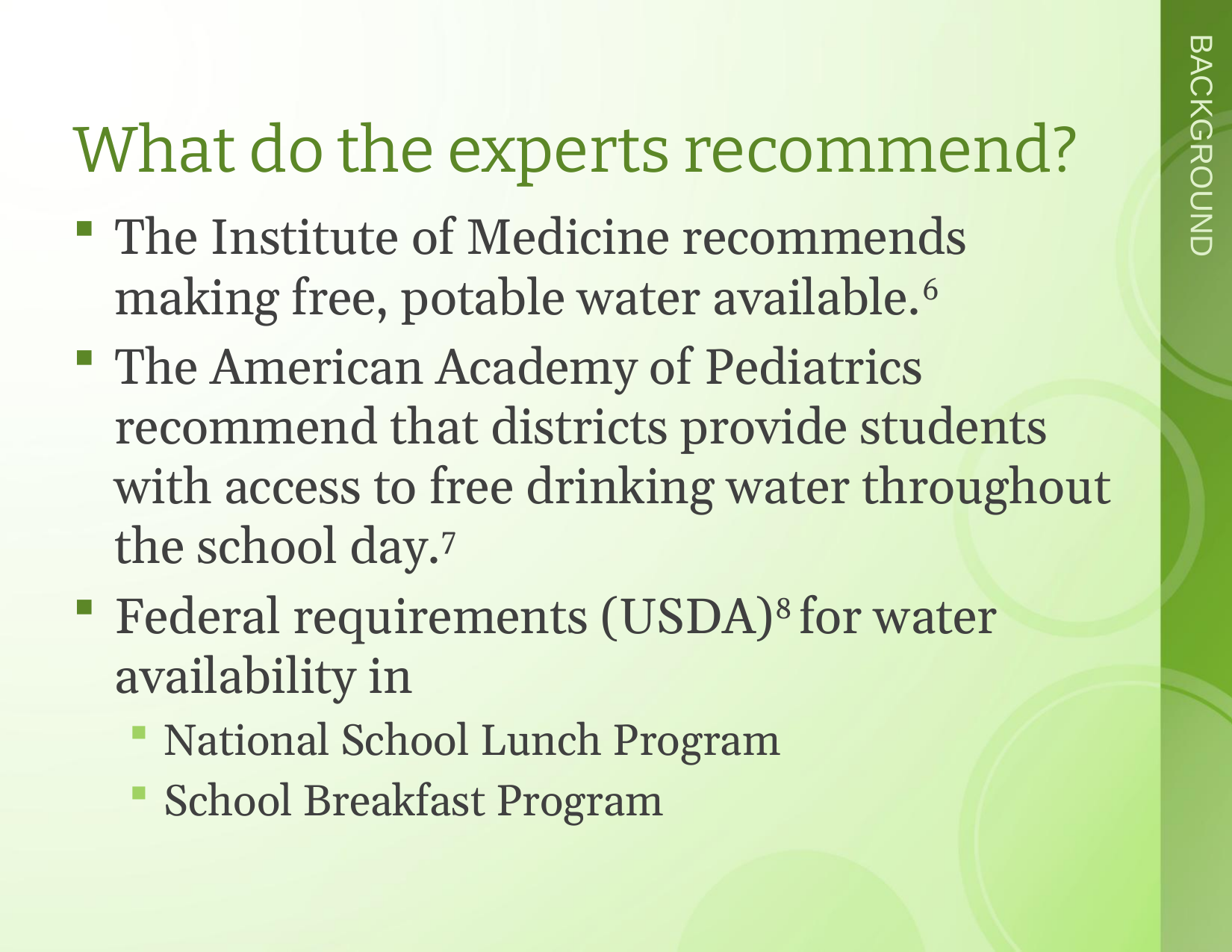

# What do the experts recommend?
The Institute of Medicine recommends making free, potable water available.6
The American Academy of Pediatrics recommend that districts provide students with access to free drinking water throughout the school day.7
Federal requirements (USDA)8 for water availability in
National School Lunch Program
School Breakfast Program